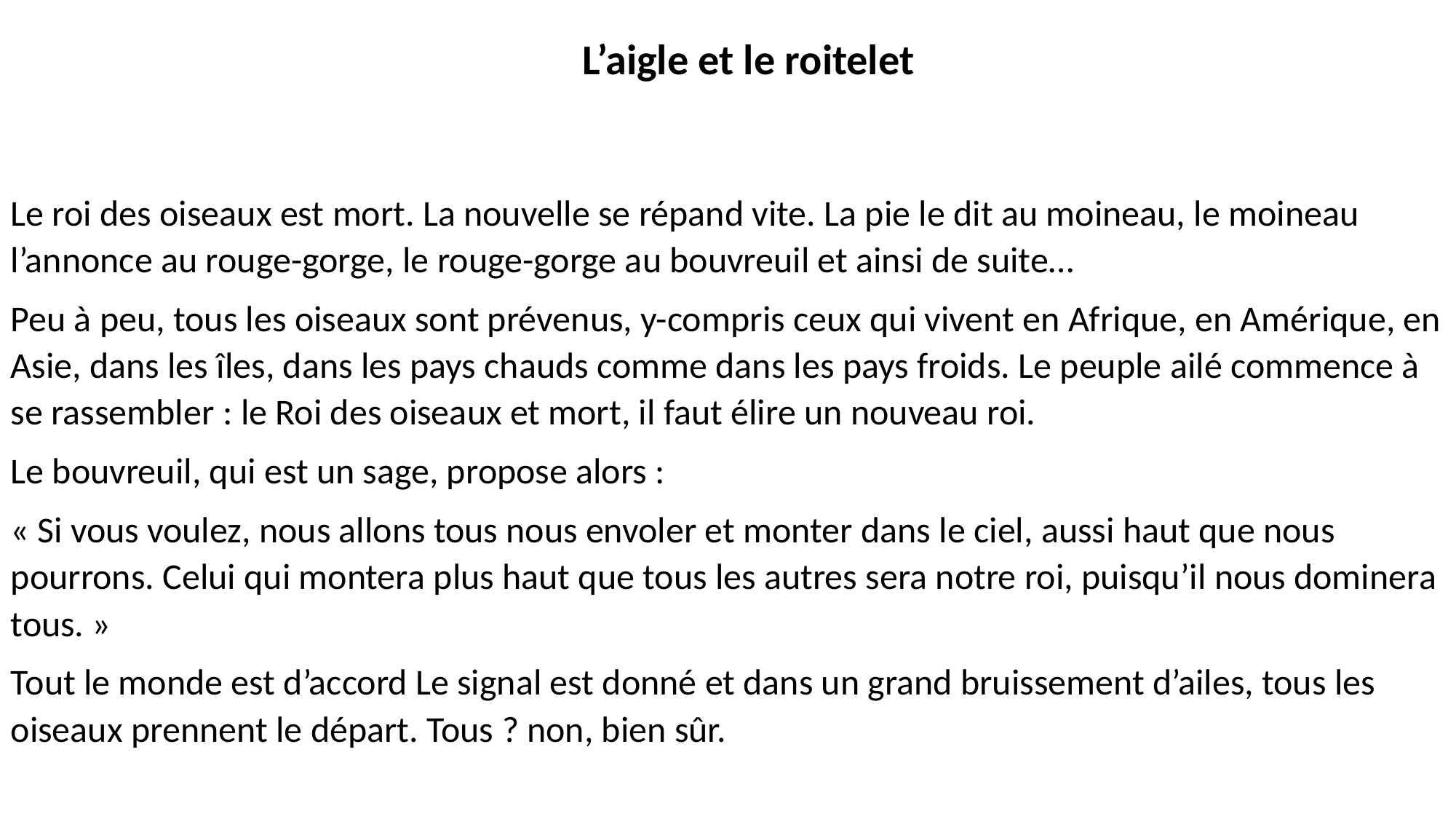

L’aigle et le roitelet

Le roi des oiseaux est mort. La nouvelle se répand vite. La pie le dit au moineau, le moineau l’annonce au rouge-gorge, le rouge-gorge au bouvreuil et ainsi de suite…
Peu à peu, tous les oiseaux sont prévenus, y-compris ceux qui vivent en Afrique, en Amérique, en Asie, dans les îles, dans les pays chauds comme dans les pays froids. Le peuple ailé commence à se rassembler : le Roi des oiseaux et mort, il faut élire un nouveau roi.
Le bouvreuil, qui est un sage, propose alors :
« Si vous voulez, nous allons tous nous envoler et monter dans le ciel, aussi haut que nous pourrons. Celui qui montera plus haut que tous les autres sera notre roi, puisqu’il nous dominera tous. »
Tout le monde est d’accord Le signal est donné et dans un grand bruissement d’ailes, tous les oiseaux prennent le départ. Tous ? non, bien sûr.